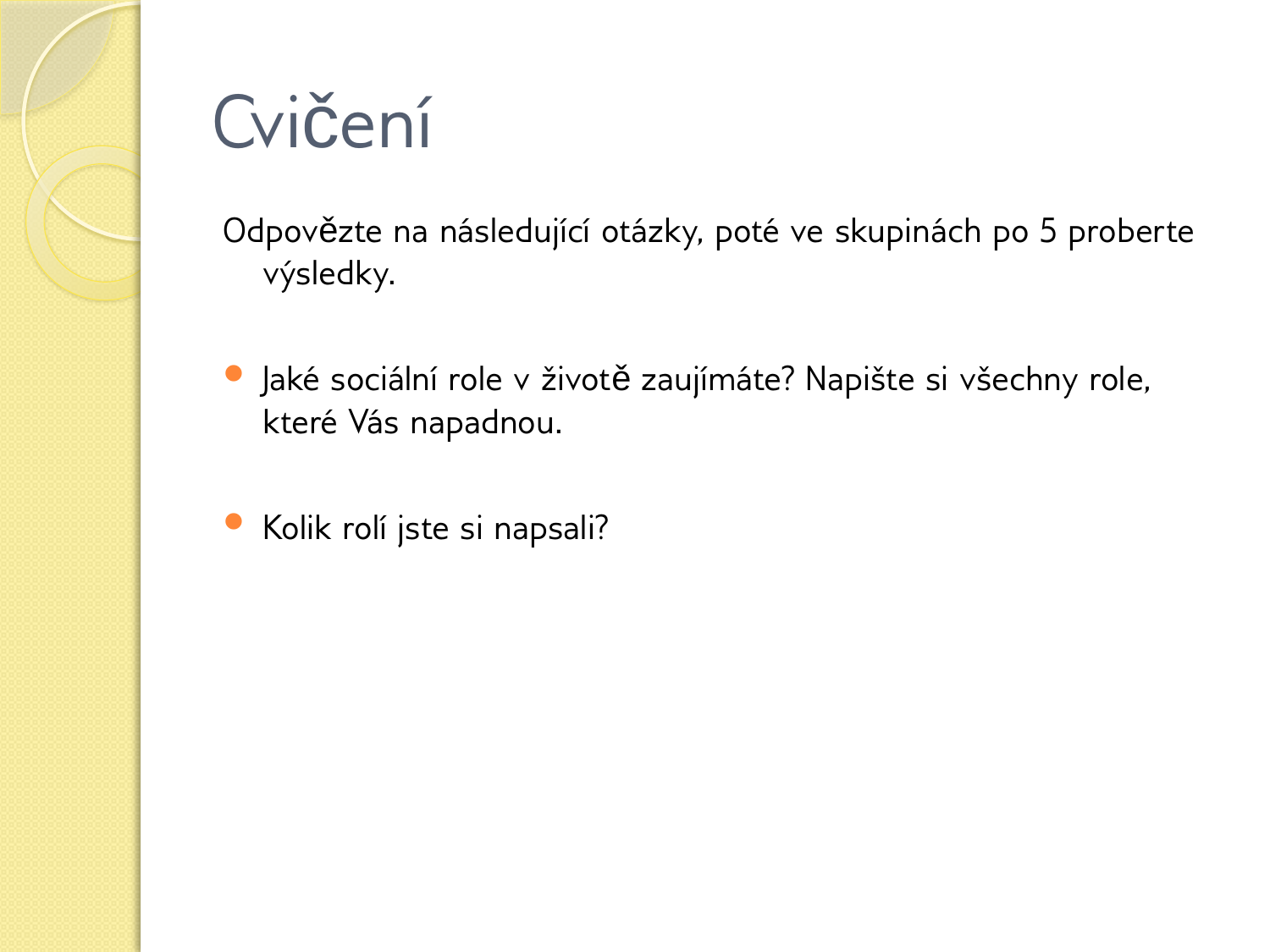

# Cvičení
Odpovězte na následující otázky, poté ve skupinách po 5 proberte výsledky.

Jaké sociální role v životě zaujímáte? Napište si všechny role, které Vás napadnou.

Kolik rolí jste si napsali?